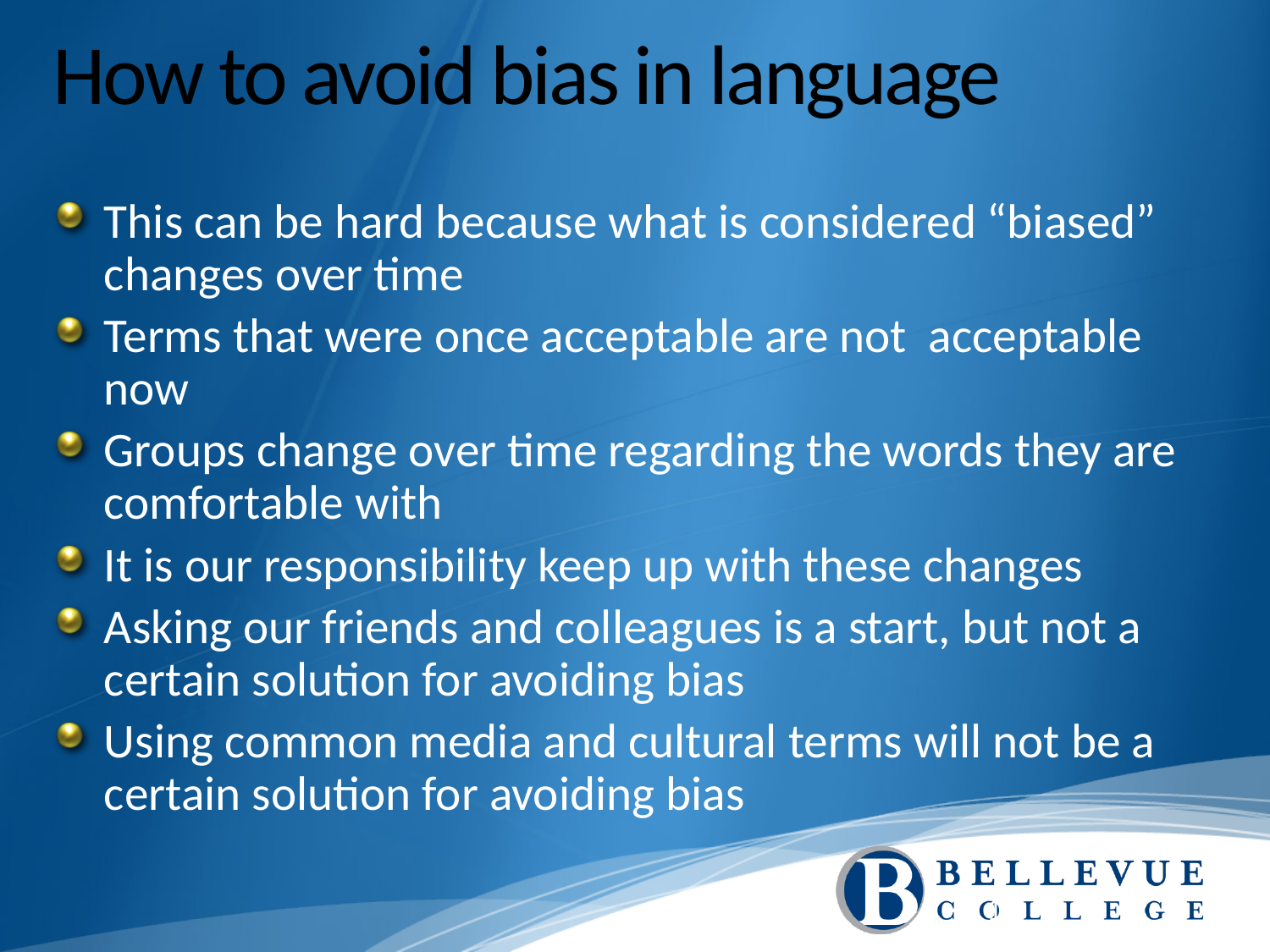

# How to avoid bias in language
This can be hard because what is considered “biased” changes over time
Terms that were once acceptable are not  acceptable now
Groups change over time regarding the words they are comfortable with
It is our responsibility keep up with these changes
Asking our friends and colleagues is a start, but not a certain solution for avoiding bias
Using common media and cultural terms will not be a certain solution for avoiding bias
12